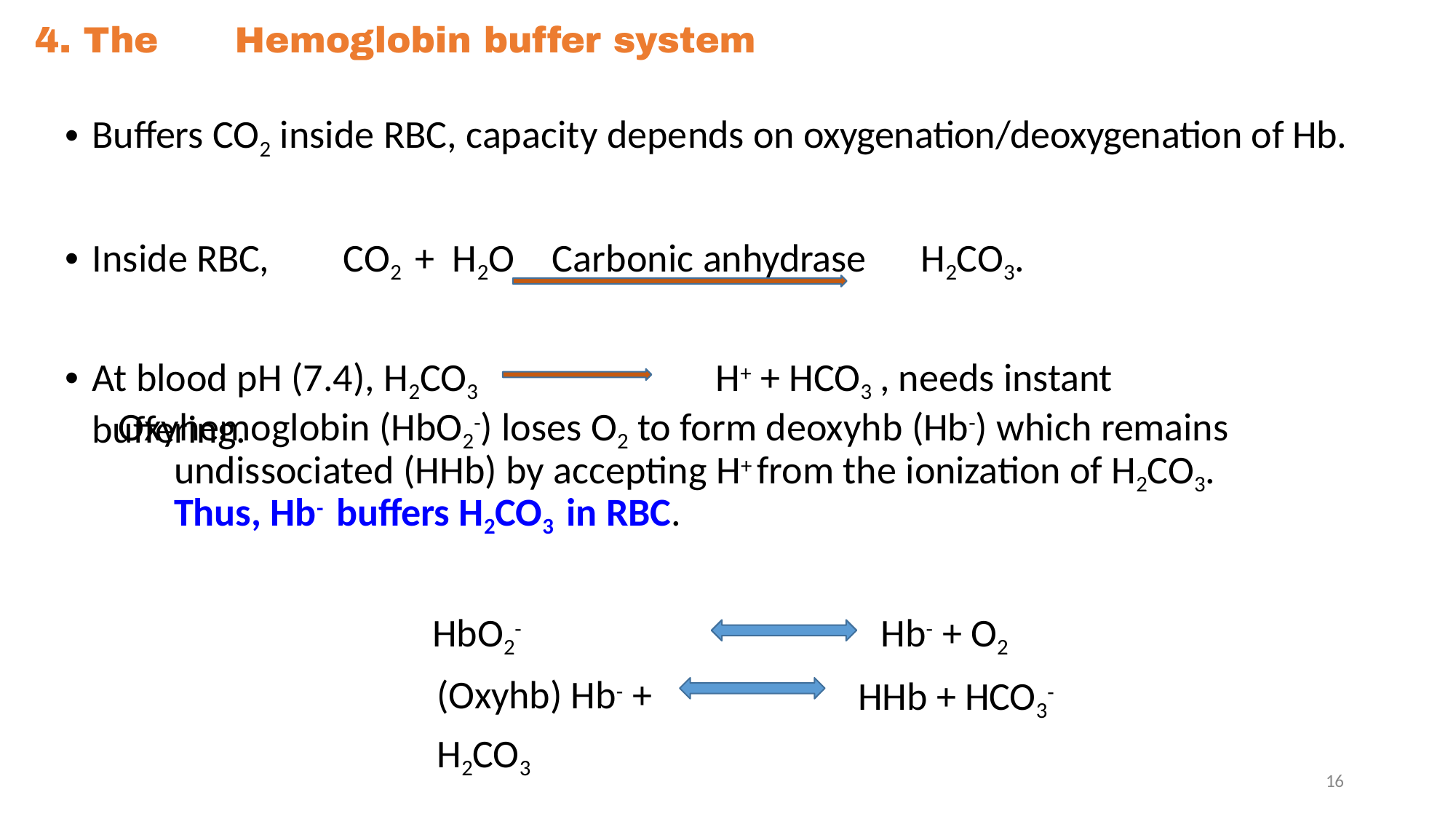

The	Hemoglobin buffer system

Buffers CO2 inside RBC, capacity depends on oxygenation/deoxygenation of Hb.
Inside RBC,	CO2 +	H2O	Carbonic anhydrase	H2CO3.

At blood pH (7.4), H2CO3	H+ + HCO3 , needs instant buffering.

-

Oxyhemoglobin (HbO2-) loses O2 to form deoxyhb (Hb-) which remains undissociated (HHb) by accepting H+ from the ionization of H2CO3. Thus, Hb- buffers H2CO3 in RBC.
HbO2-		(Oxyhb) Hb- +	H2CO3
Hb- + O2 HHb + HCO3-

Dr. Navneet Kumar Singh
16